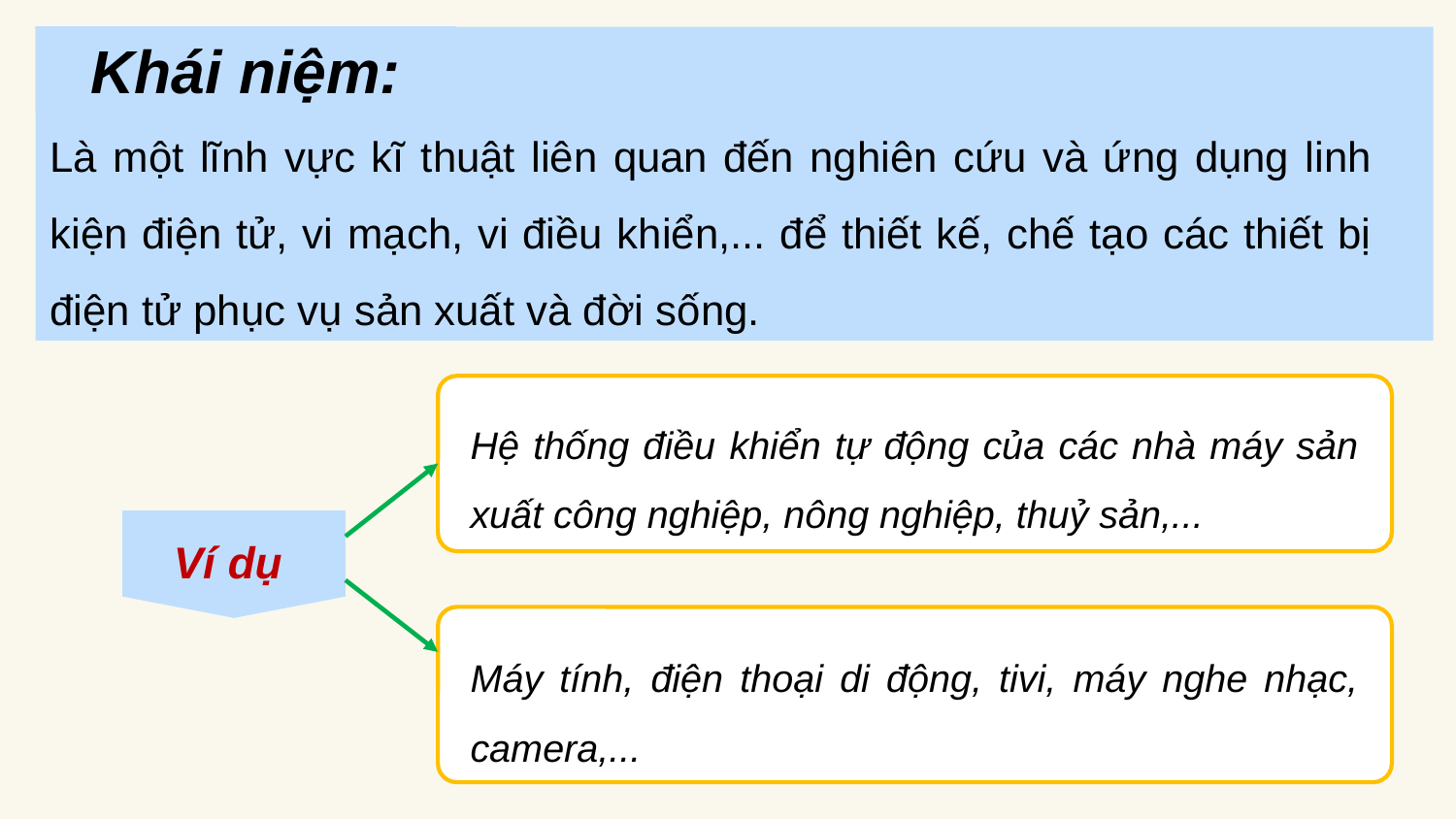

Khái niệm:

Là một lĩnh vực kĩ thuật liên quan đến nghiên cứu và ứng dụng linh kiện điện tử, vi mạch, vi điều khiển,... để thiết kế, chế tạo các thiết bị điện tử phục vụ sản xuất và đời sống.

Hệ thống điều khiển tự động của các nhà máy sản xuất công nghiệp, nông nghiệp, thuỷ sản,...

Ví dụ

Máy tính, điện thoại di động, tivi, máy nghe nhạc, camera,...